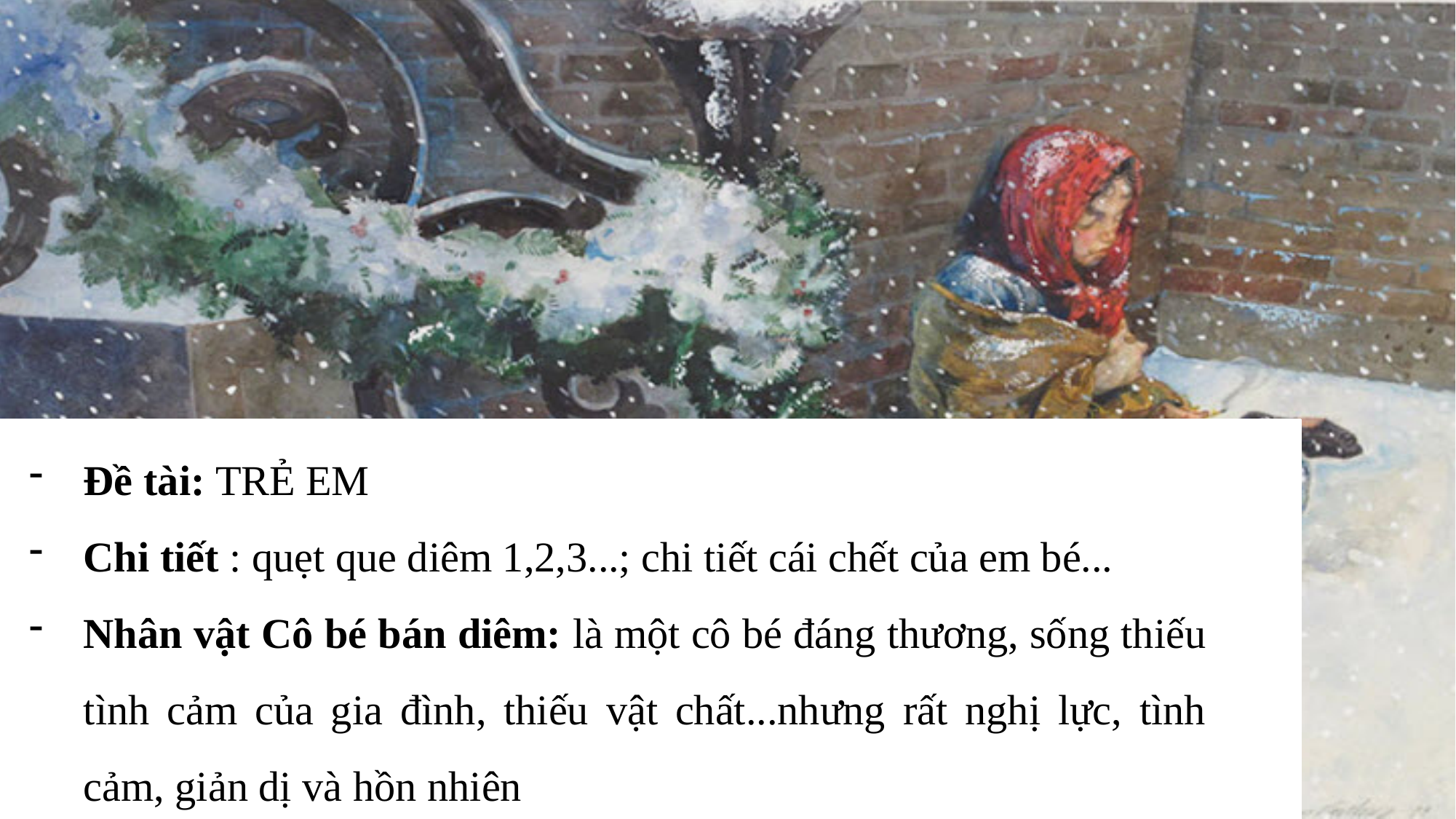

Đề tài: TRẺ EM
Chi tiết : quẹt que diêm 1,2,3...; chi tiết cái chết của em bé...
Nhân vật Cô bé bán diêm: là một cô bé đáng thương, sống thiếu tình cảm của gia đình, thiếu vật chất...nhưng rất nghị lực, tình cảm, giản dị và hồn nhiên